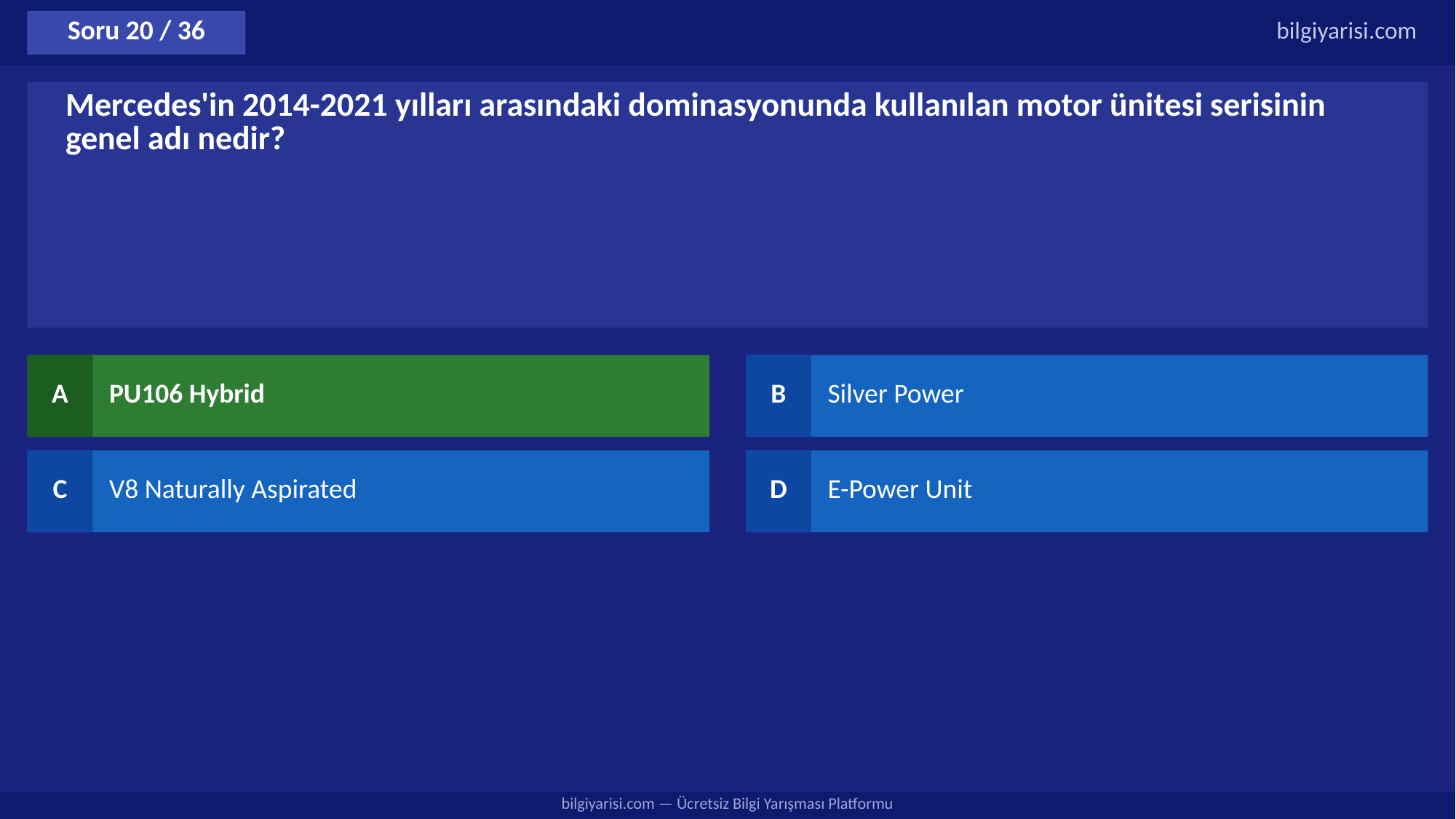

Soru 20 / 36
bilgiyarisi.com

Mercedes'in 2014-2021 yılları arasındaki dominasyonunda kullanılan motor ünitesi serisinin genel adı nedir?

A
PU106 Hybrid

B
Silver Power

C
V8 Naturally Aspirated

D
E-Power Unit
bilgiyarisi.com — Ücretsiz Bilgi Yarışması Platformu